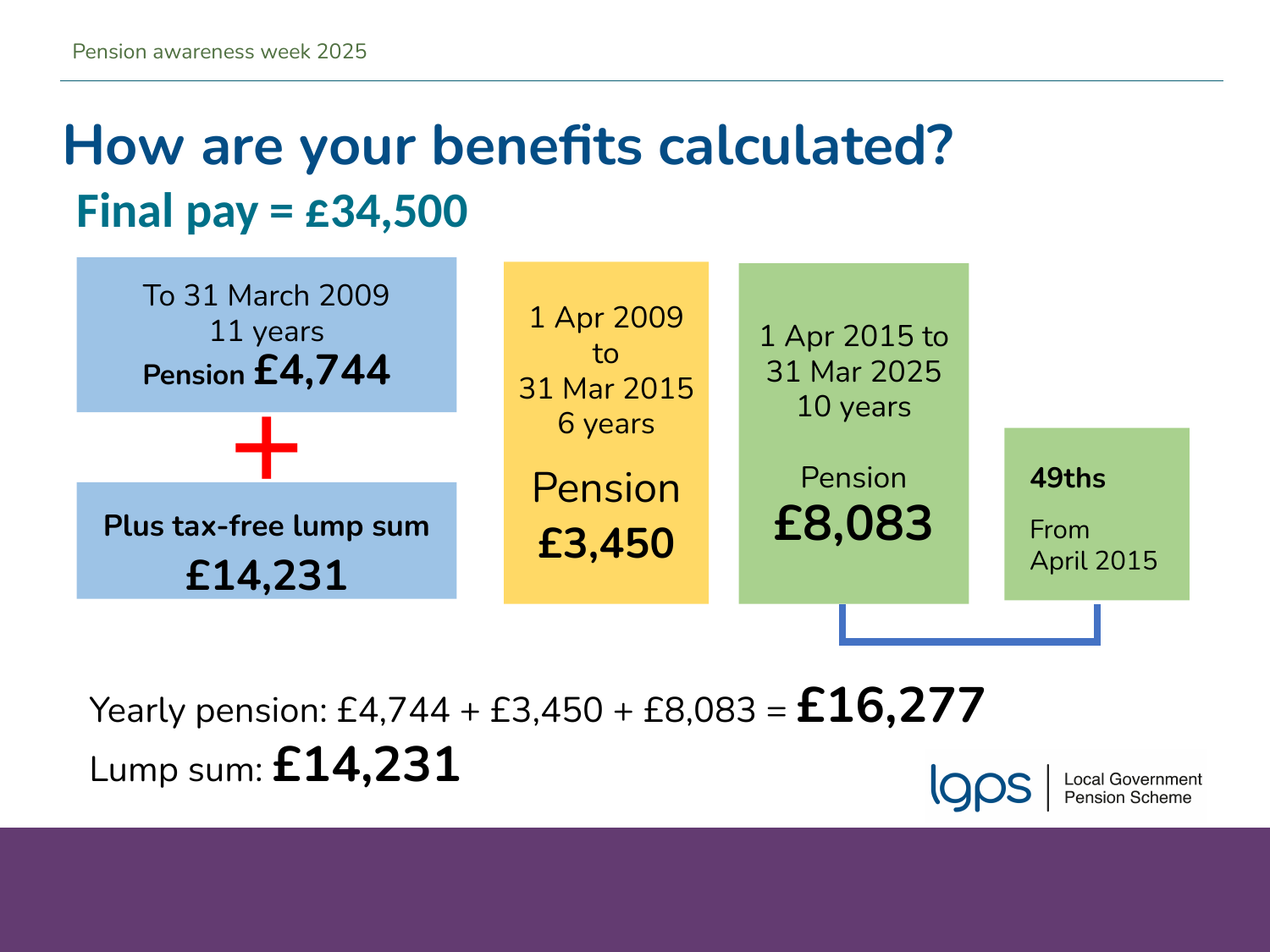

Pension awareness week 2025
How are your benefits calculated?
Final pay = £34,500
To 31 March 2009
11 years
Pension £4,744
1 Apr 2009 to
31 Mar 2015
6 years

Pension
£3,450
1 Apr 2015 to
31 Mar 2025
10 years

Pension
£8,083
+
49ths
From
April 2015
Plus tax-free lump sum
£14,231
Yearly pension: £4,744 + £3,450 + £8,083 = £16,277
Lump sum: £14,231